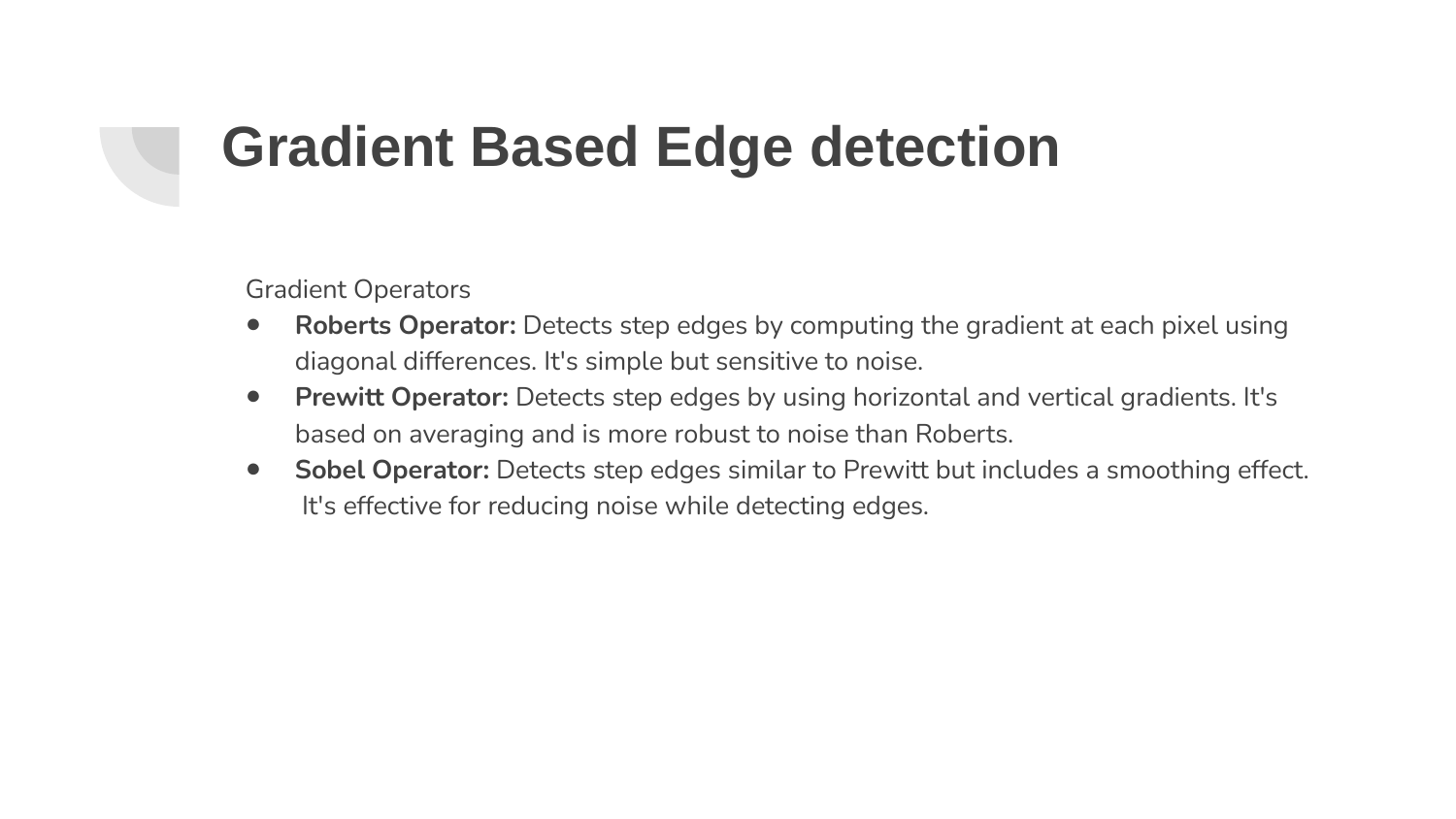

# Gradient Based Edge detection
Gradient Operators
Roberts Operator: Detects step edges by computing the gradient at each pixel using diagonal differences. It's simple but sensitive to noise.
Prewitt Operator: Detects step edges by using horizontal and vertical gradients. It's based on averaging and is more robust to noise than Roberts.
Sobel Operator: Detects step edges similar to Prewitt but includes a smoothing effect.  It's effective for reducing noise while detecting edges.